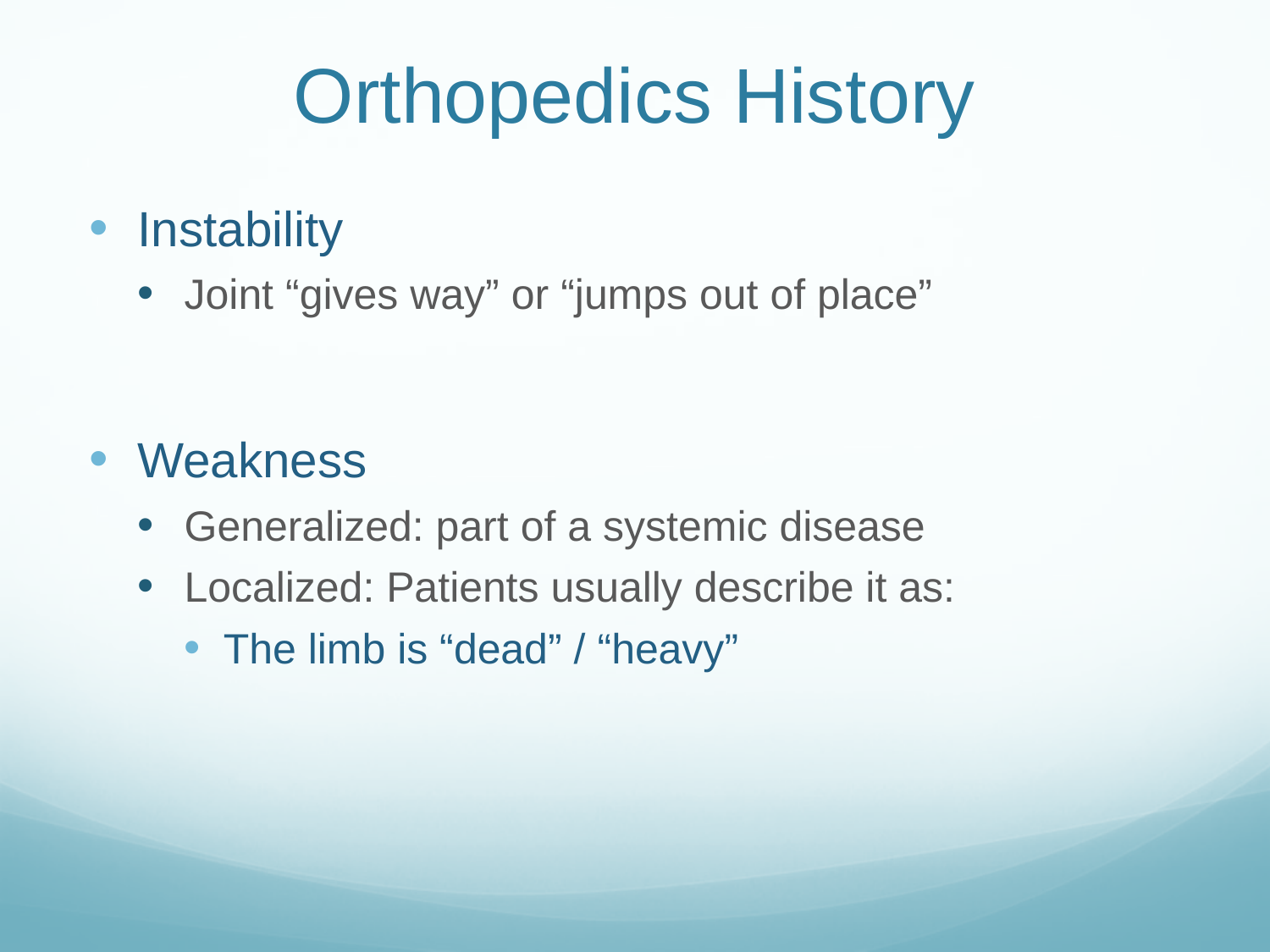

# Orthopedics History
Instability
Joint “gives way” or “jumps out of place”

Weakness
Generalized: part of a systemic disease
Localized: Patients usually describe it as:
The limb is “dead” / “heavy”